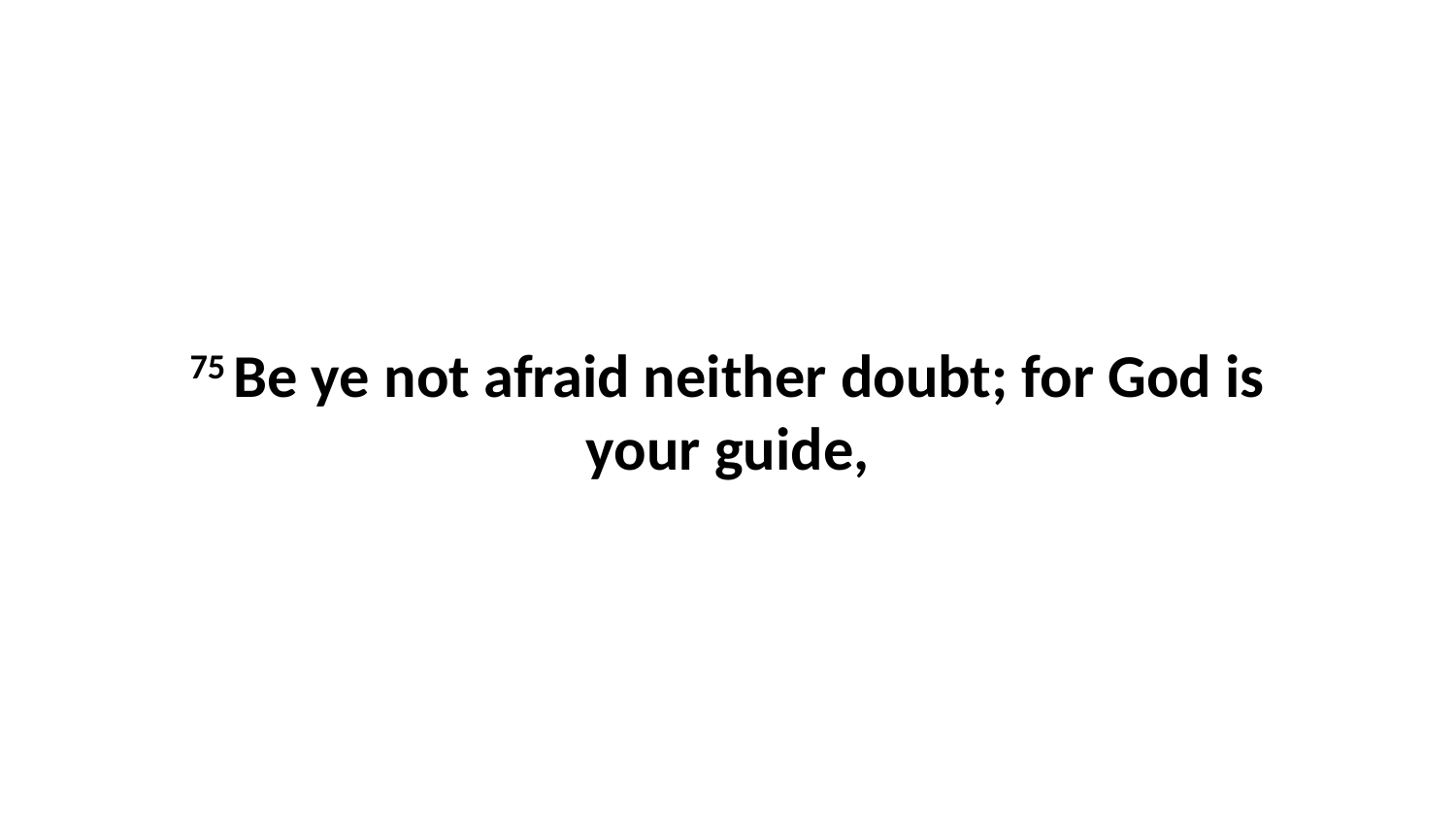

75 Be ye not afraid neither doubt; for God is your guide,